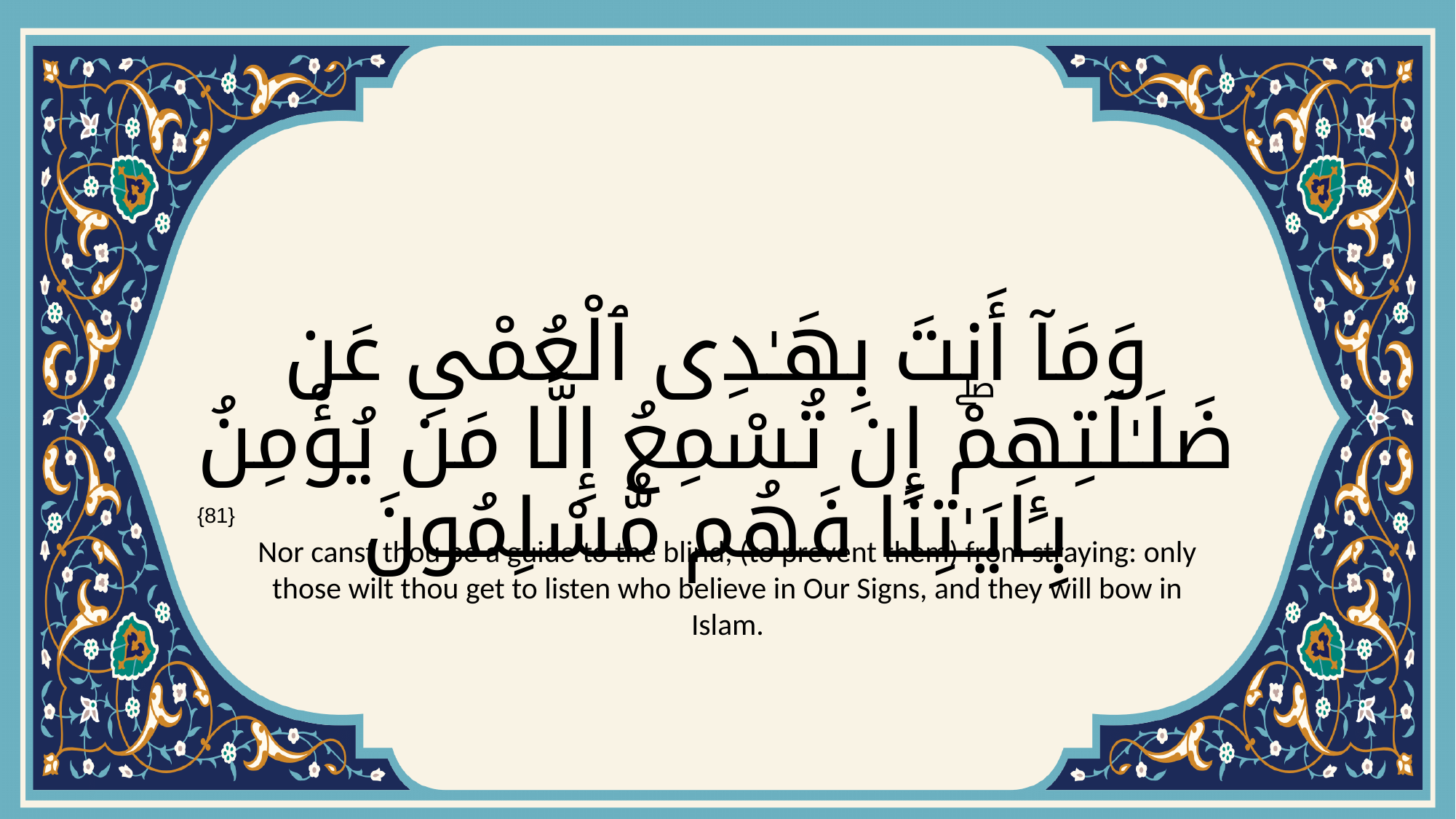

# وَمَآ أَنتَ بِهَـٰدِى ٱلْعُمْىِ عَن ضَلَـٰلَتِهِمْۖ إِن تُسْمِعُ إِلَّا مَن يُؤْمِنُ بِـَٔايَـٰتِنَا فَهُم مُّسْلِمُونَ
{81}
Nor canst thou be a guide to the blind, (to prevent them) from straying: only those wilt thou get to listen who believe in Our Signs, and they will bow in Islam.